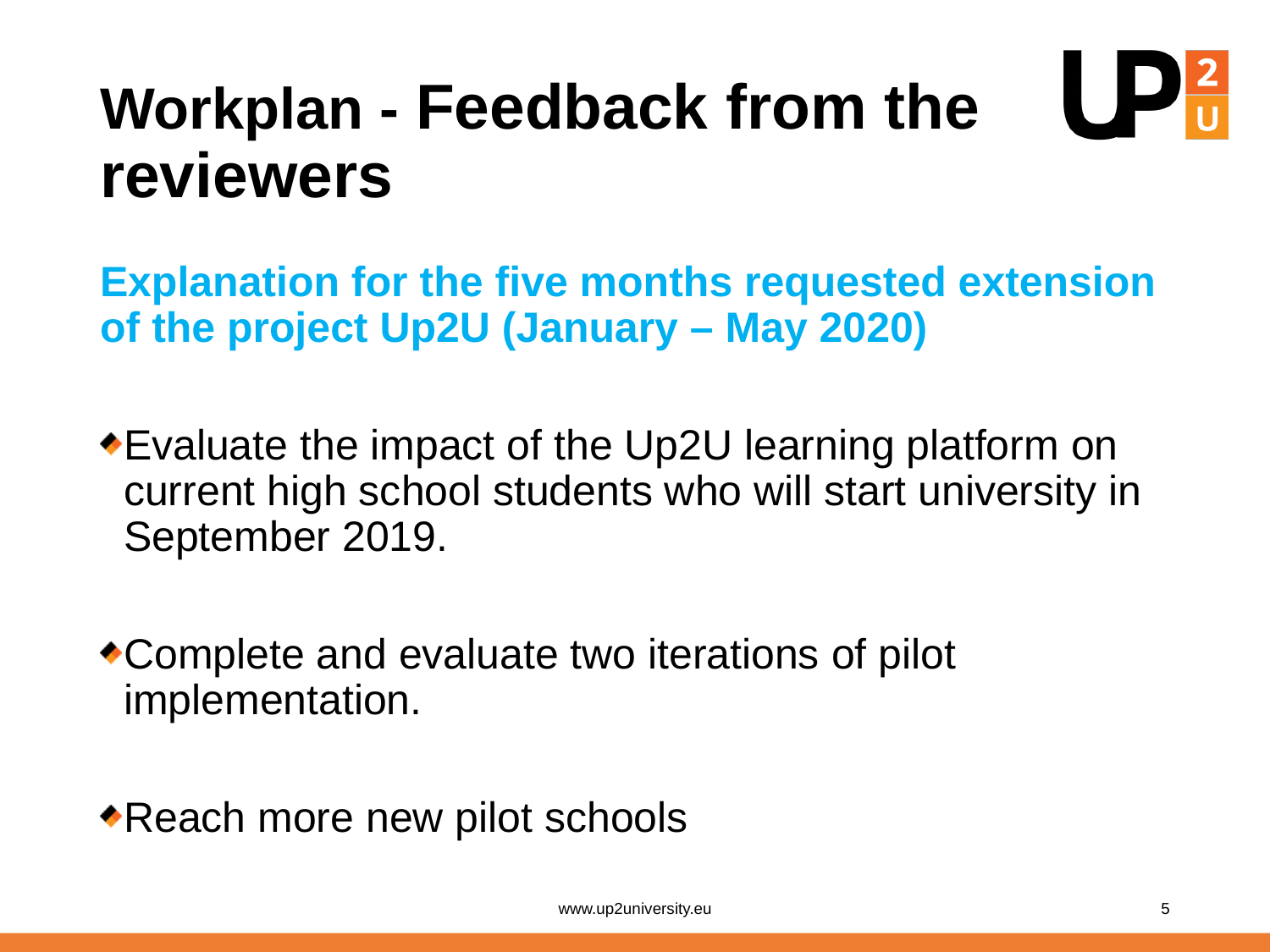

# Workplan - Feedback from the reviewers
Explanation for the five months requested extension of the project Up2U (January – May 2020)

Evaluate the impact of the Up2U learning platform on current high school students who will start university in September 2019.

Complete and evaluate two iterations of pilot implementation.

Reach more new pilot schools
www.up2university.eu
5